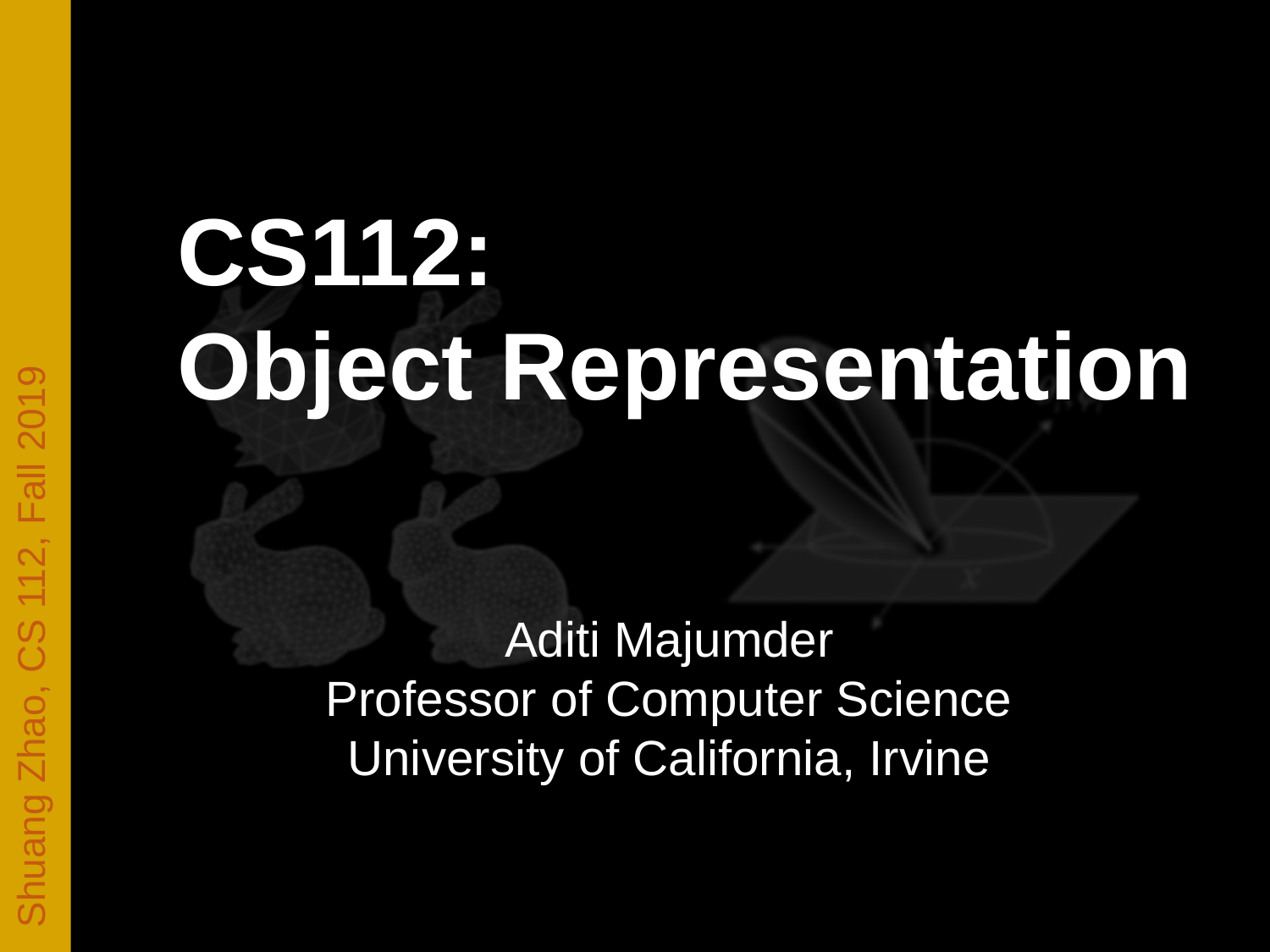

CS112:
Object Representation
Aditi Majumder
Professor of Computer Science
University of California, Irvine